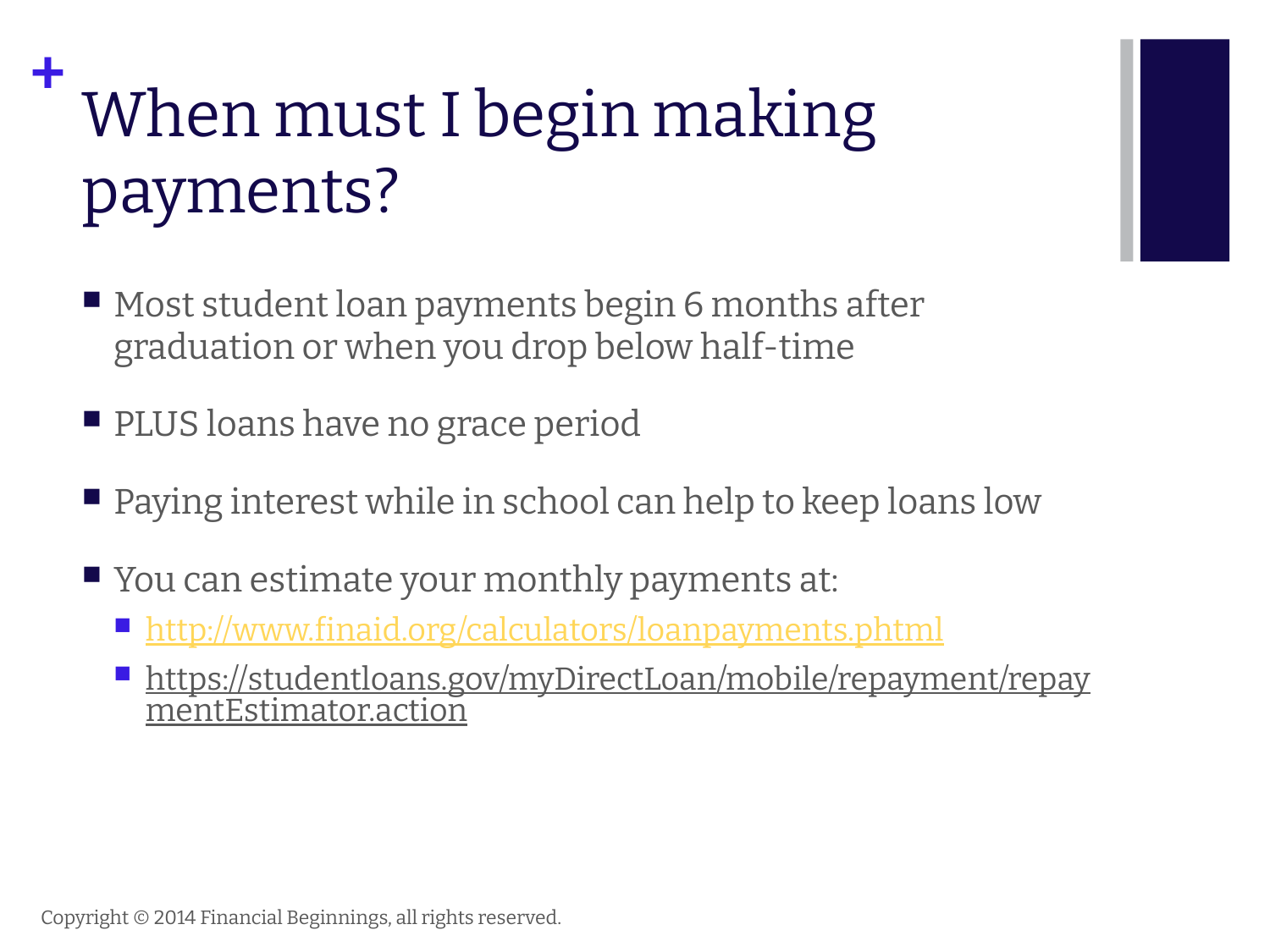

# When must I begin making payments?
Most student loan payments begin 6 months after graduation or when you drop below half-time
PLUS loans have no grace period
Paying interest while in school can help to keep loans low
You can estimate your monthly payments at:
http://www.finaid.org/calculators/loanpayments.phtml
https://studentloans.gov/myDirectLoan/mobile/repayment/repaymentEstimator.action

Copyright © 2014 Financial Beginnings, all rights reserved.